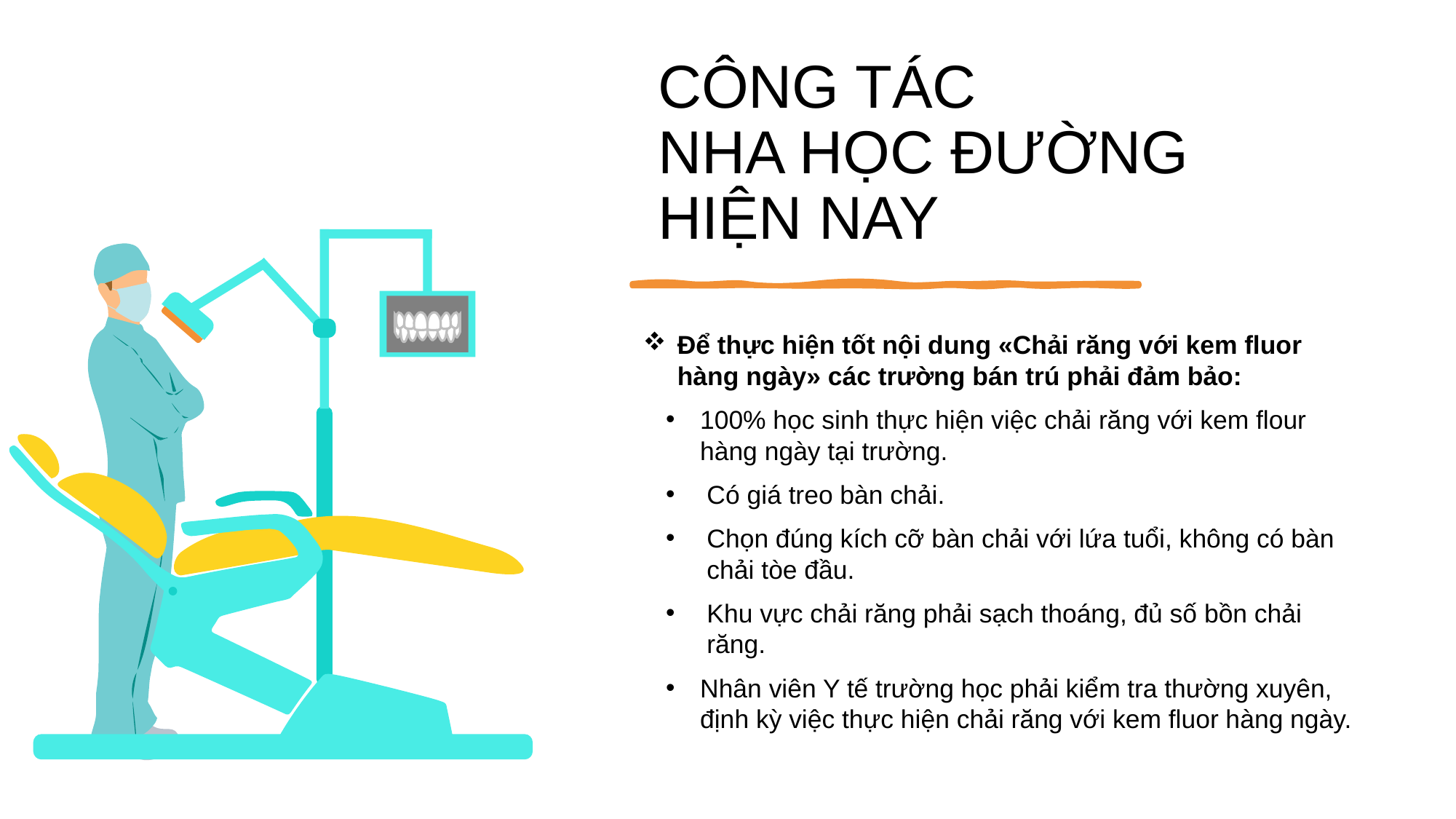

# CÔNG TÁC NHA HỌC ĐƯỜNG HIỆN NAY

Để thực hiện tốt nội dung «Chải răng với kem fluor hàng ngày» các trường bán trú phải đảm bảo:
100% học sinh thực hiện việc chải răng với kem flour hàng ngày tại trường.
Có giá treo bàn chải.
Chọn đúng kích cỡ bàn chải với lứa tuổi, không có bàn chải tòe đầu.
Khu vực chải răng phải sạch thoáng, đủ số bồn chải răng.
Nhân viên Y tế trường học phải kiểm tra thường xuyên, định kỳ việc thực hiện chải răng với kem fluor hàng ngày.